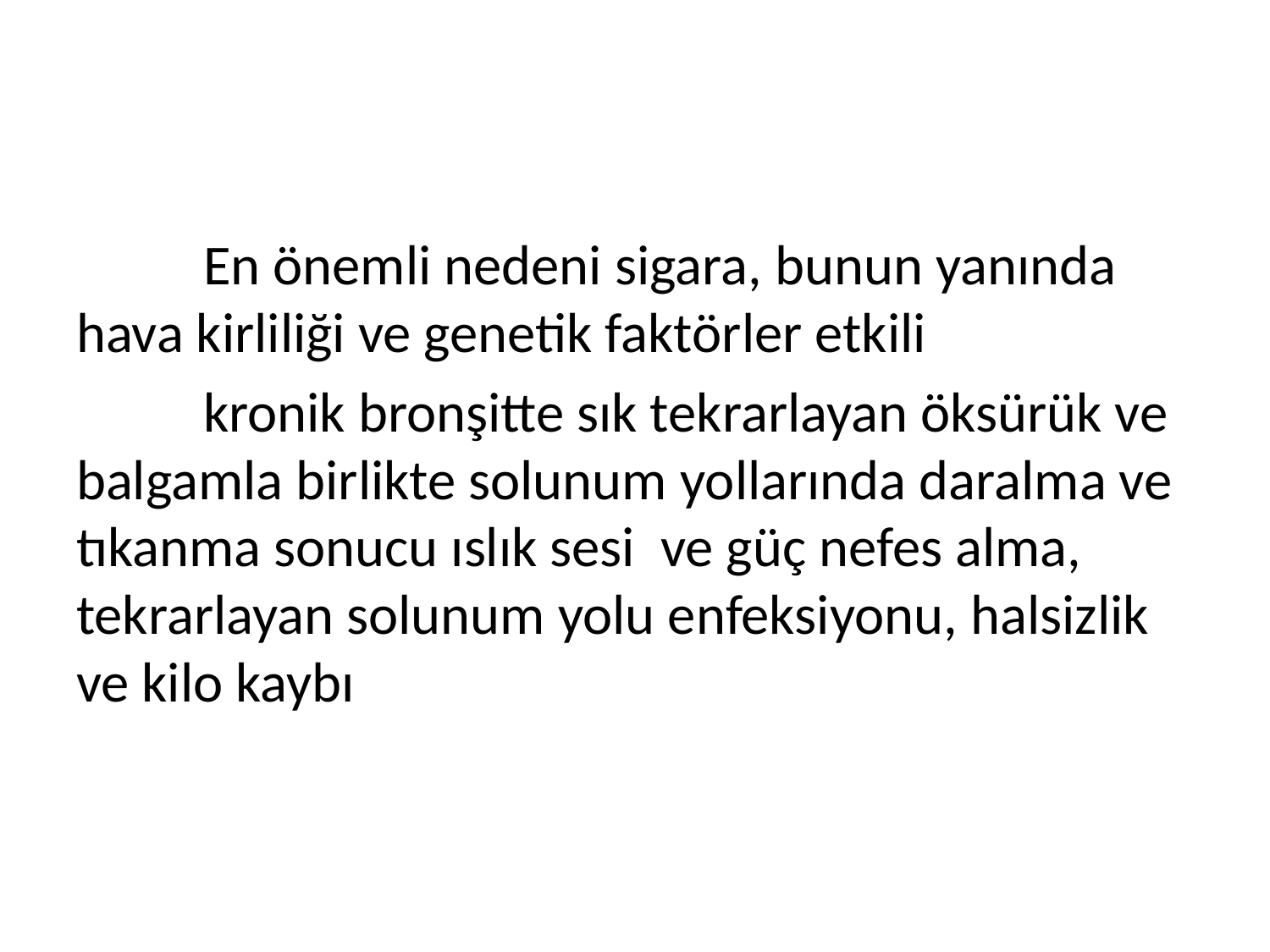

#
	En önemli nedeni sigara, bunun yanında hava kirliliği ve genetik faktörler etkili
	kronik bronşitte sık tekrarlayan öksürük ve balgamla birlikte solunum yollarında daralma ve tıkanma sonucu ıslık sesi  ve güç nefes alma, tekrarlayan solunum yolu enfeksiyonu, halsizlik ve kilo kaybı